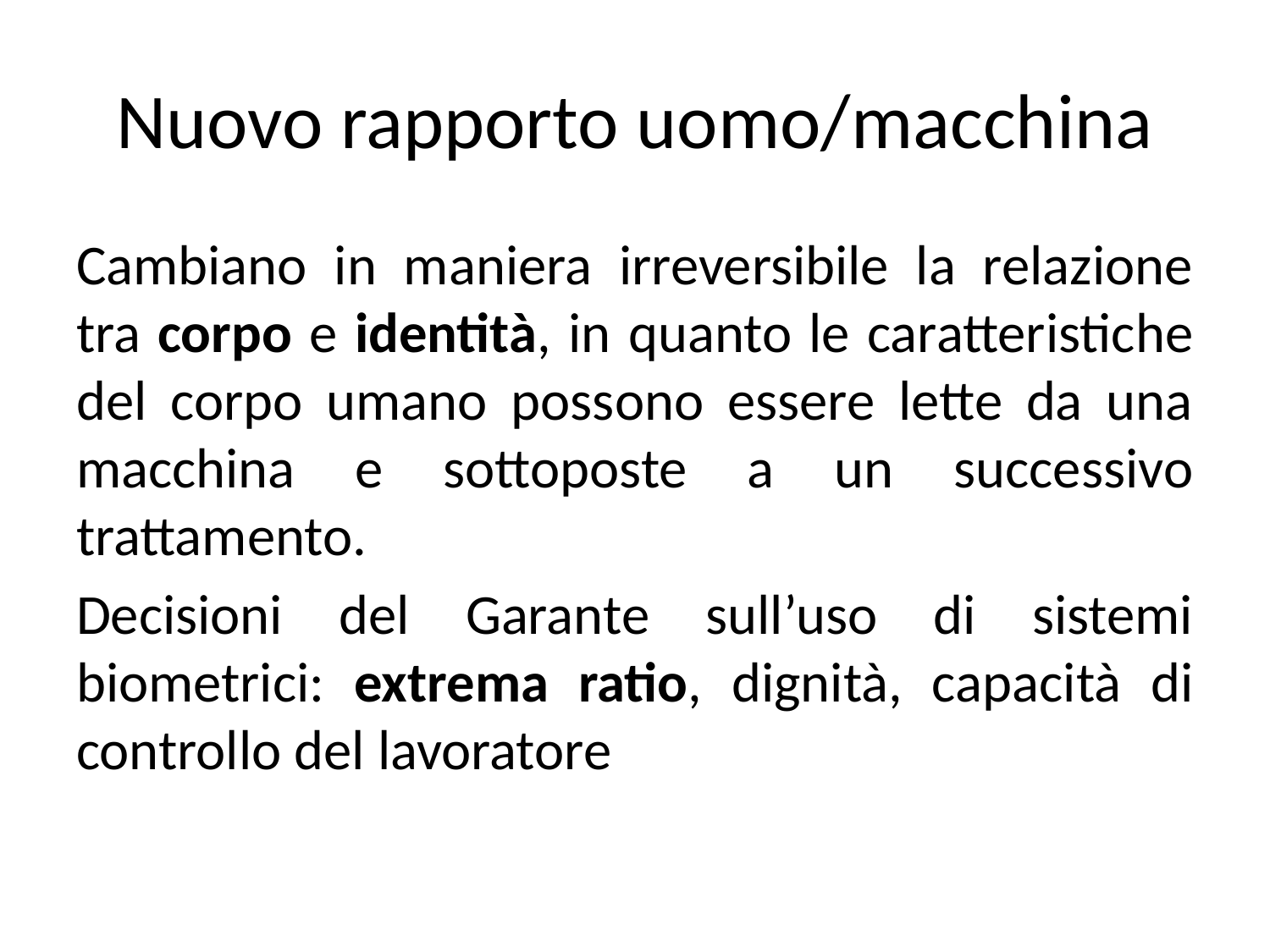

# Nuovo rapporto uomo/macchina
Cambiano in maniera irreversibile la relazione tra corpo e identità, in quanto le caratteristiche del corpo umano possono essere lette da una macchina e sottoposte a un successivo trattamento.
Decisioni del Garante sull’uso di sistemi biometrici: extrema ratio, dignità, capacità di controllo del lavoratore